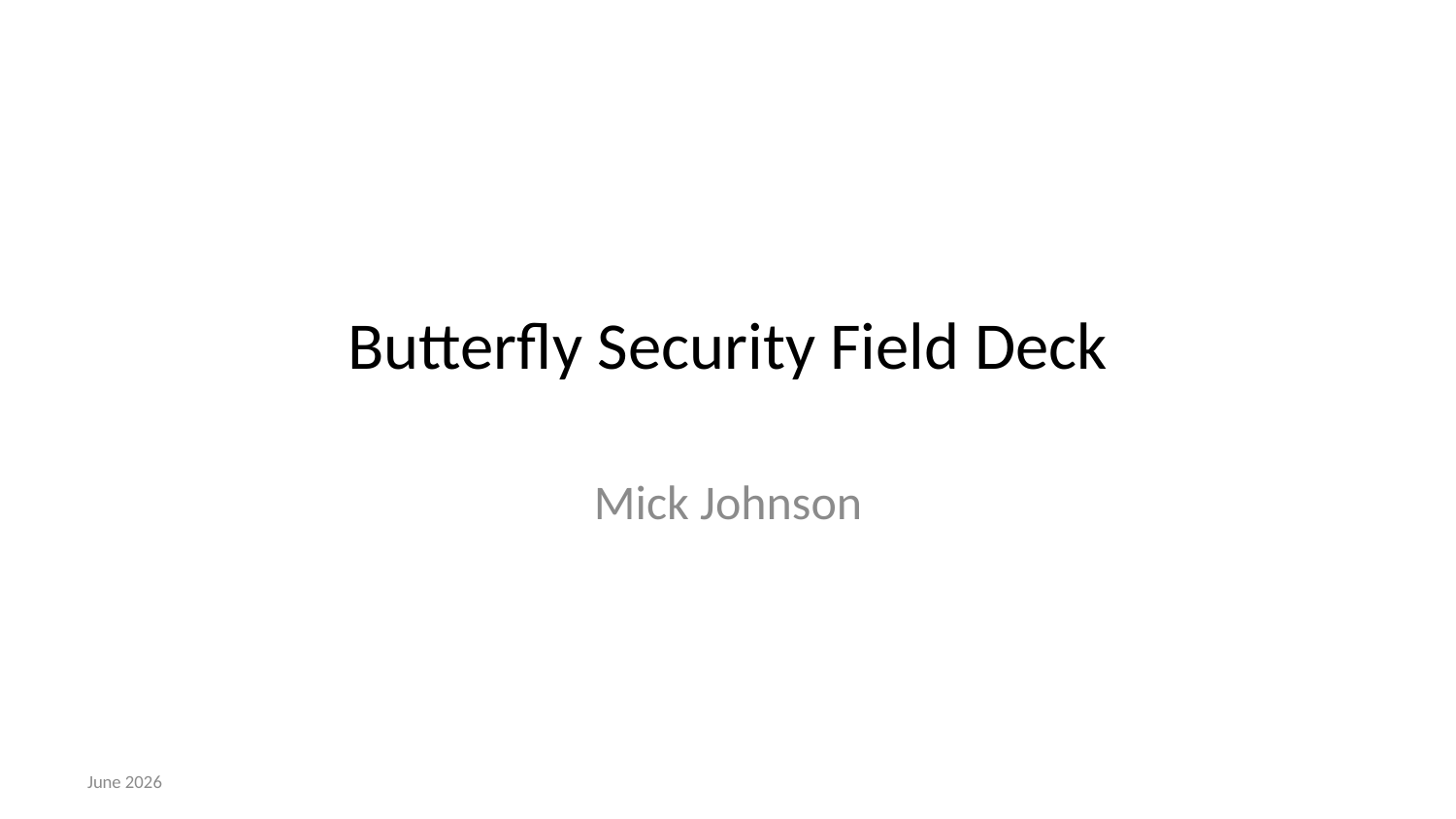

# Butterfly Security Field Deck
Mick Johnson
June 2026